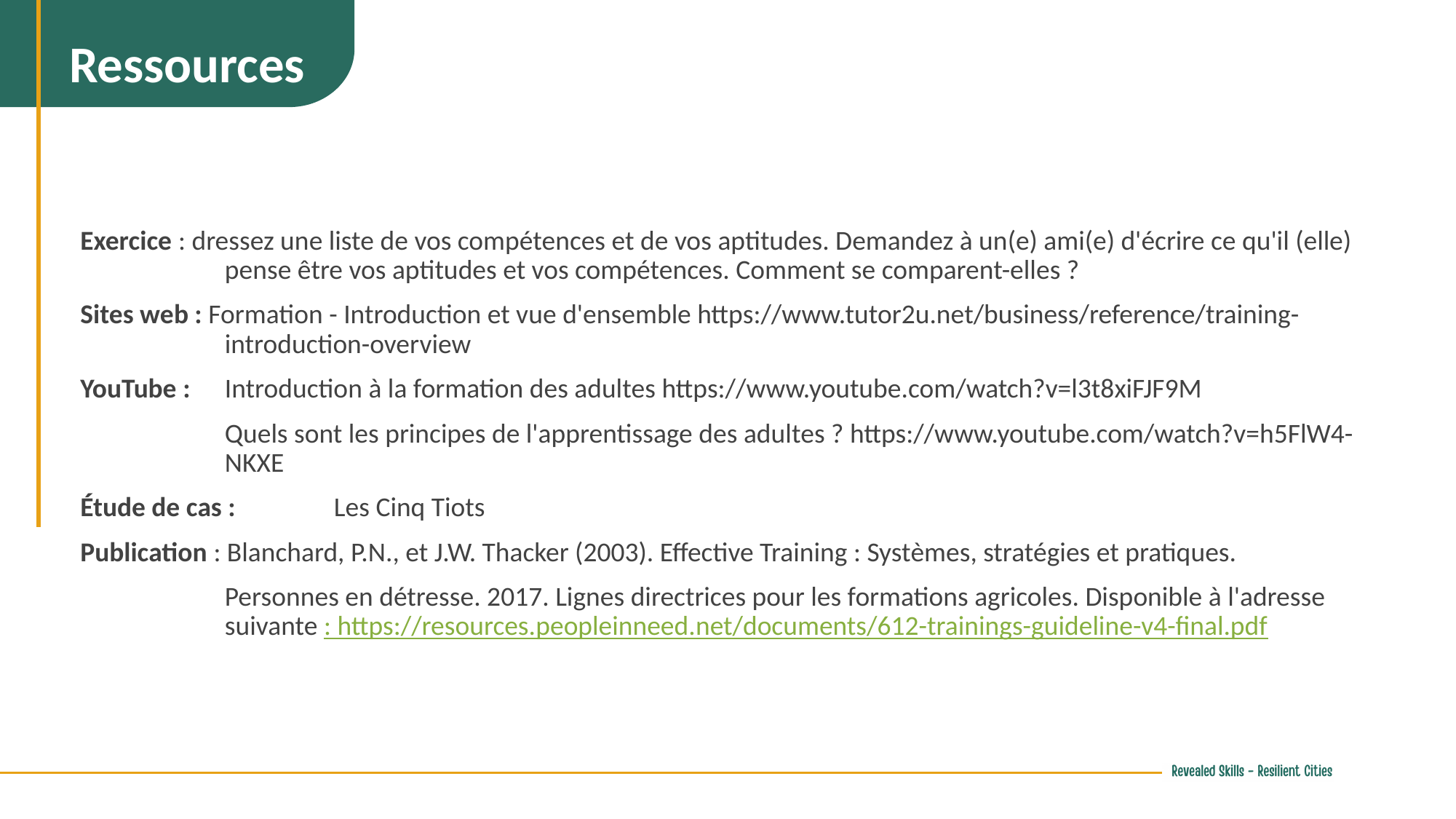

Ressources

Exercice : dressez une liste de vos compétences et de vos aptitudes. Demandez à un(e) ami(e) d'écrire ce qu'il (elle) pense être vos aptitudes et vos compétences. Comment se comparent-elles ?
Sites web : Formation - Introduction et vue d'ensemble https://www.tutor2u.net/business/reference/training-introduction-overview
YouTube : 	Introduction à la formation des adultes https://www.youtube.com/watch?v=l3t8xiFJF9M
	Quels sont les principes de l'apprentissage des adultes ? https://www.youtube.com/watch?v=h5FlW4-NKXE
Étude de cas : 	Les Cinq Tiots
Publication : Blanchard, P.N., et J.W. Thacker (2003). Effective Training : Systèmes, stratégies et pratiques.
	Personnes en détresse. 2017. Lignes directrices pour les formations agricoles. Disponible à l'adresse suivante : https://resources.peopleinneed.net/documents/612-trainings-guideline-v4-final.pdf